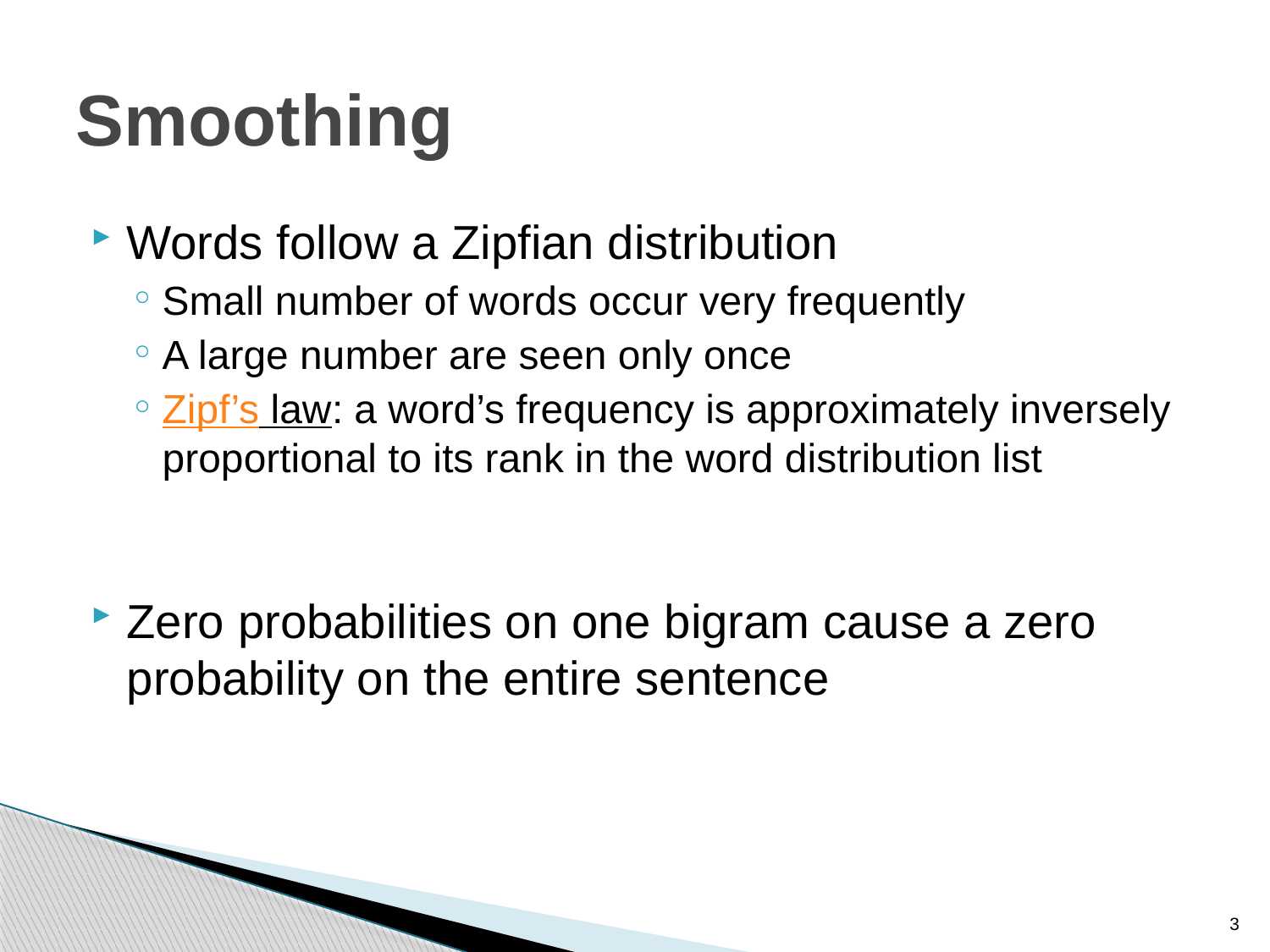

# Smoothing
Words follow a Zipfian distribution
Small number of words occur very frequently
A large number are seen only once
Zipf’s law: a word’s frequency is approximately inversely proportional to its rank in the word distribution list

Zero probabilities on one bigram cause a zero probability on the entire sentence
3